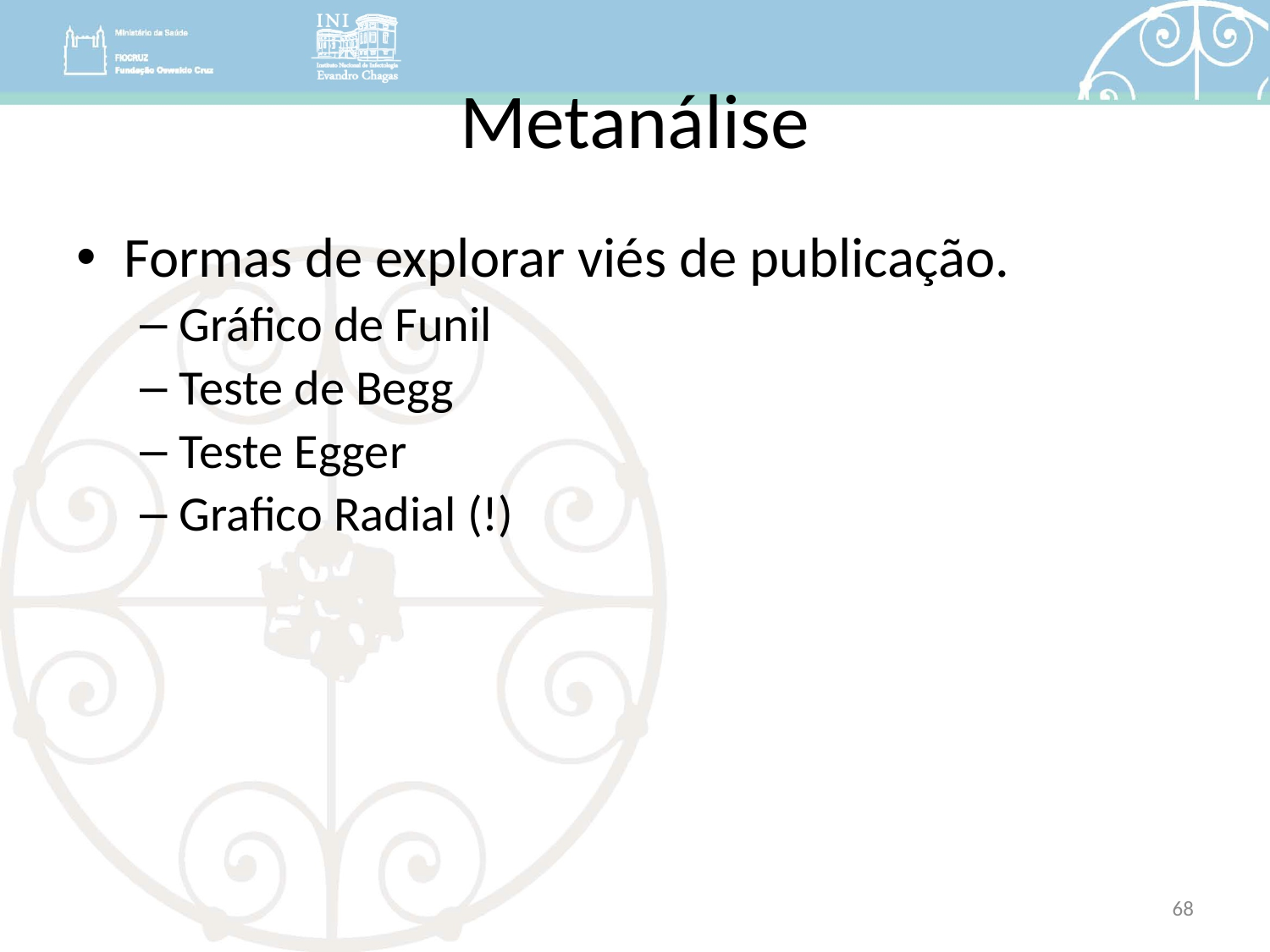

# Metanálise
Formas de explorar viés de publicação.
Gráfico de Funil
Teste de Begg
Teste Egger
Grafico Radial (!)
68